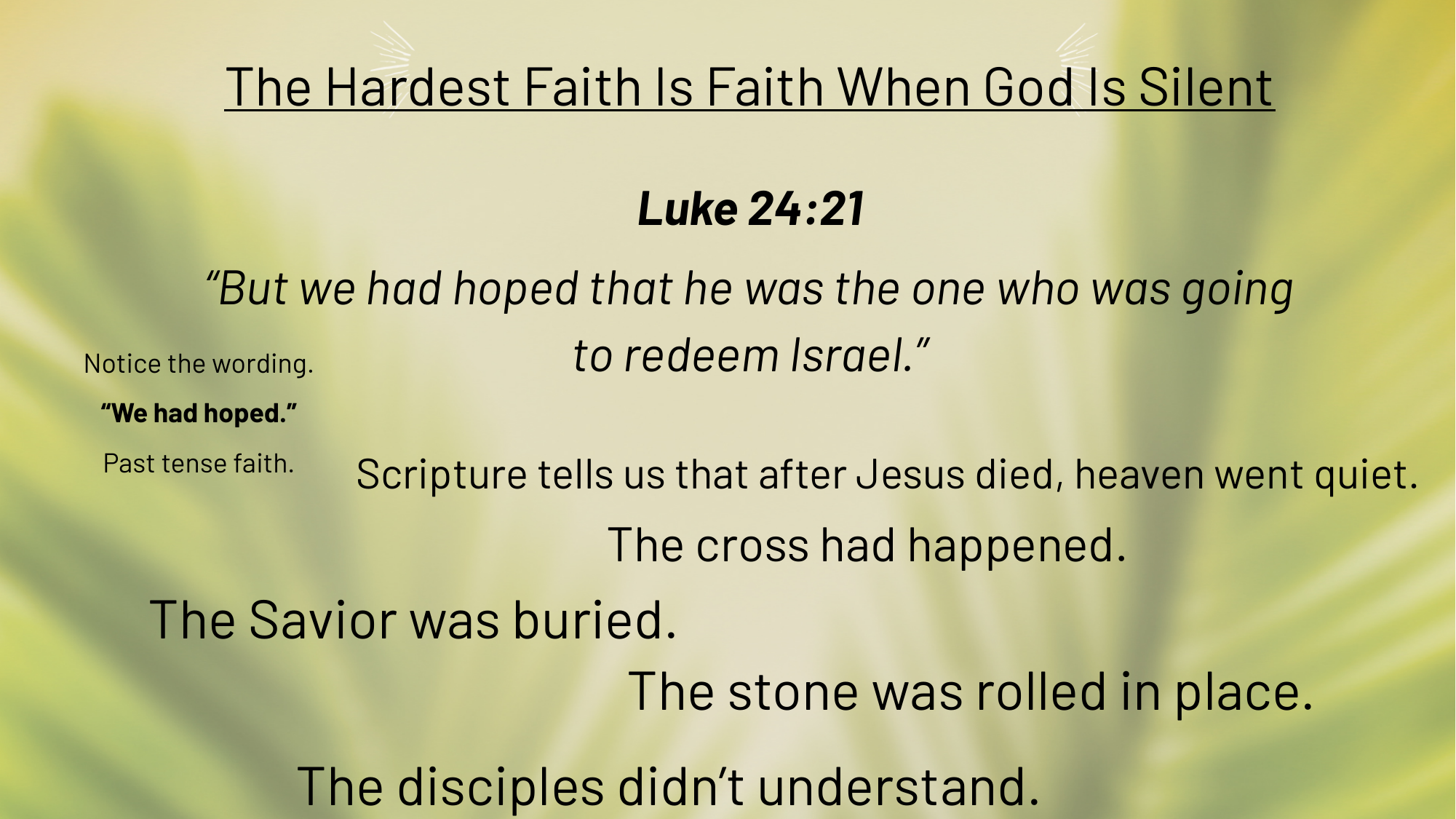

The Hardest Faith Is Faith When God Is Silent
Luke 24:21
“But we had hoped that he was the one who was going to redeem Israel.”
Notice the wording.
“We had hoped.”
Past tense faith.
Scripture tells us that after Jesus died, heaven went quiet.

The cross had happened.
The Savior was buried.
The stone was rolled in place.
The disciples didn’t understand.